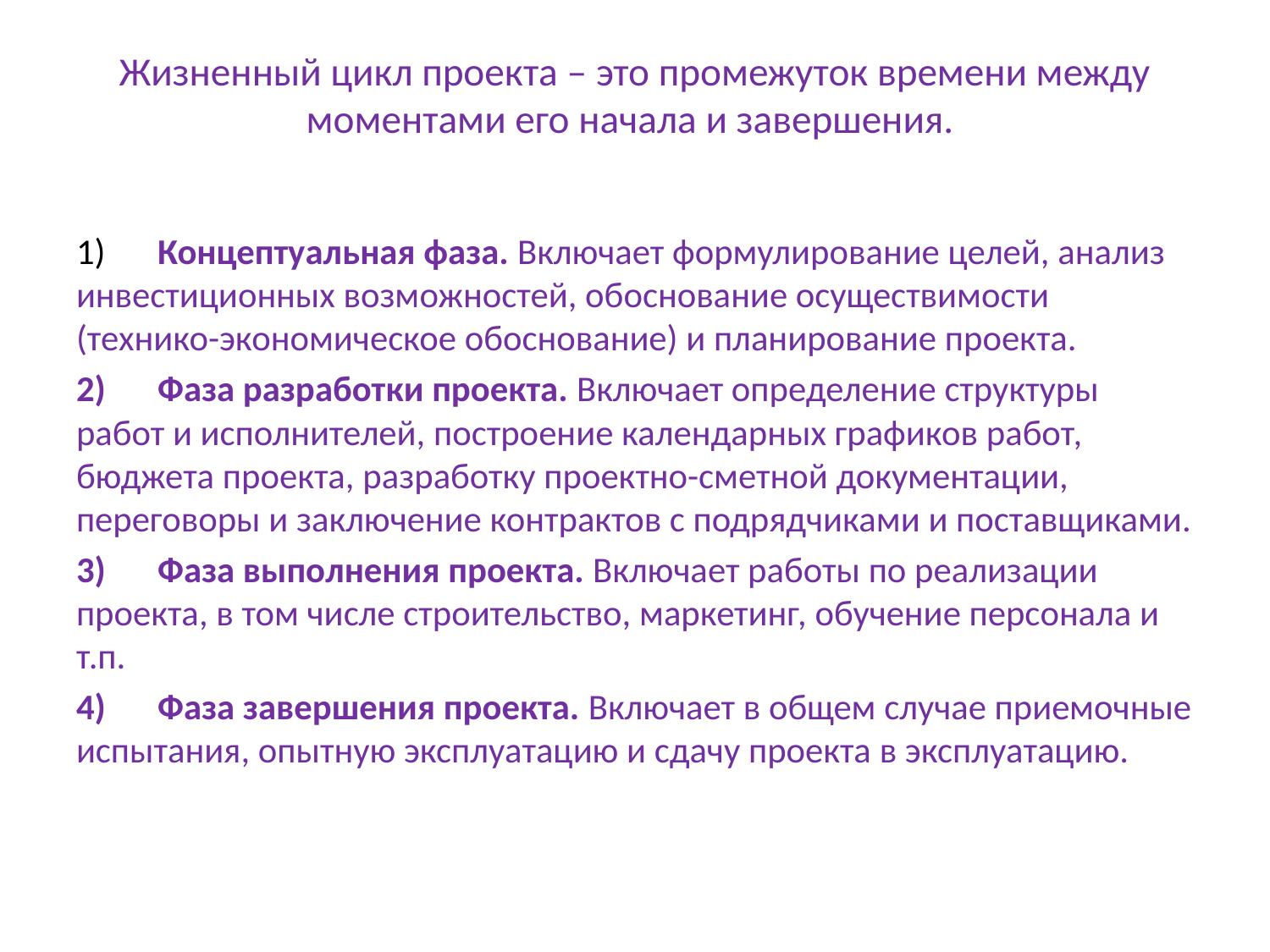

# Жизненный цикл проекта – это промежуток времени между моментами его начала и завершения.
1)	Концептуальная фаза. Включает формулирование целей, анализ инвестиционных возможностей, обоснование осуществимости (технико-экономическое обоснование) и планирование проекта.
2)	Фаза разработки проекта. Включает определение структуры работ и исполнителей, построение календарных графиков работ, бюджета проекта, разработку проектно-сметной документации, переговоры и заключение контрактов с подрядчиками и поставщиками.
3)	Фаза выполнения проекта. Включает работы по реализации проекта, в том числе строительство, маркетинг, обучение персонала и т.п.
4)	Фаза завершения проекта. Включает в общем случае приемочные испытания, опытную эксплуатацию и сдачу проекта в эксплуатацию.